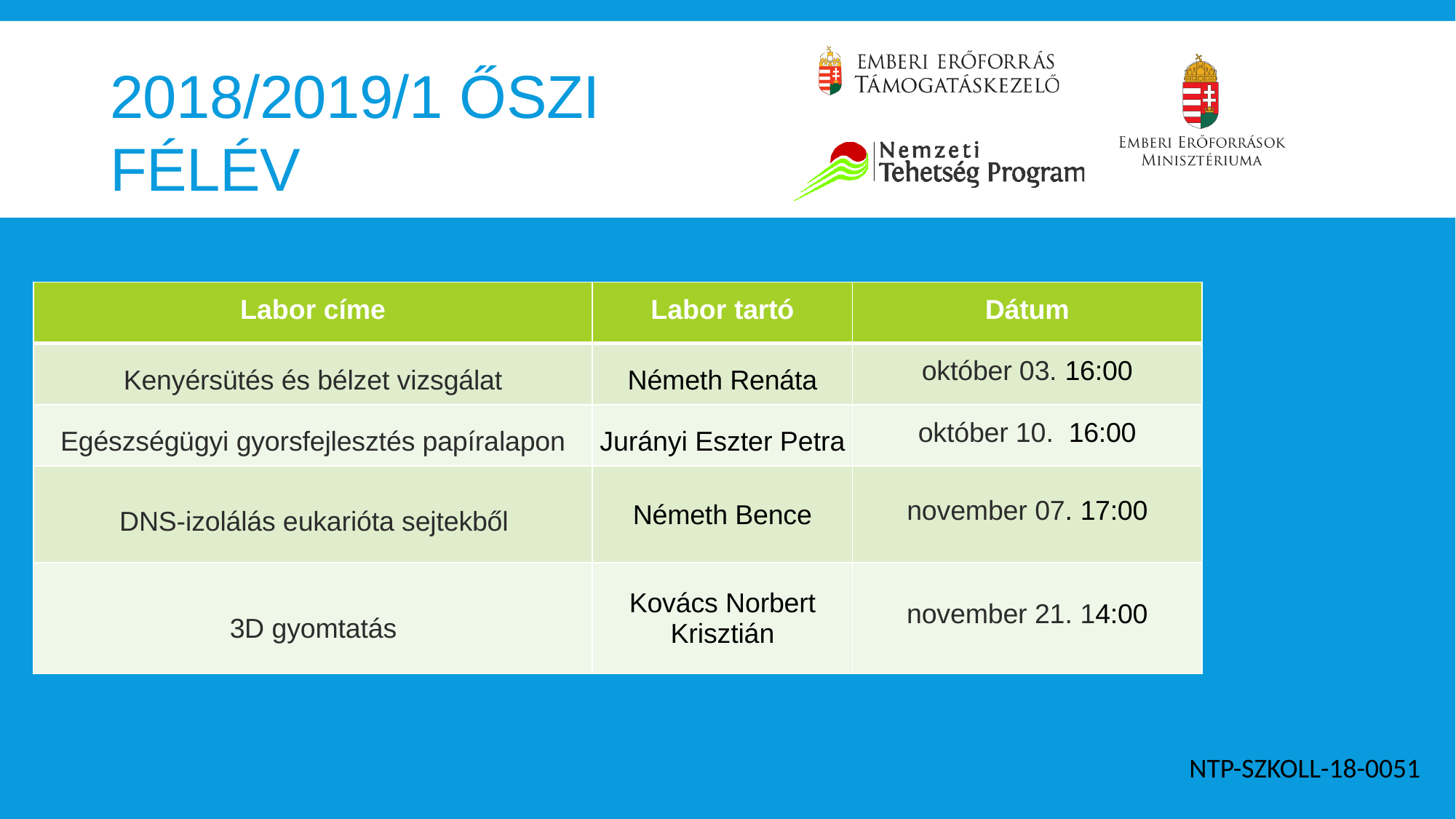

# 2018/2019/1 ŐSZI FÉLÉV

| Labor címe | Labor tartó | Dátum |
| --- | --- | --- |
| Kenyérsütés és bélzet vizsgálat | Németh Renáta | október 03. 16:00 |
| Egészségügyi gyorsfejlesztés papíralapon | Jurányi Eszter Petra | október 10. 16:00 |
| DNS-izolálás eukarióta sejtekből | Németh Bence | november 07. 17:00 |
| 3D gyomtatás | Kovács Norbert Krisztián | november 21. 14:00 |
NTP-SZKOLL-18-0051